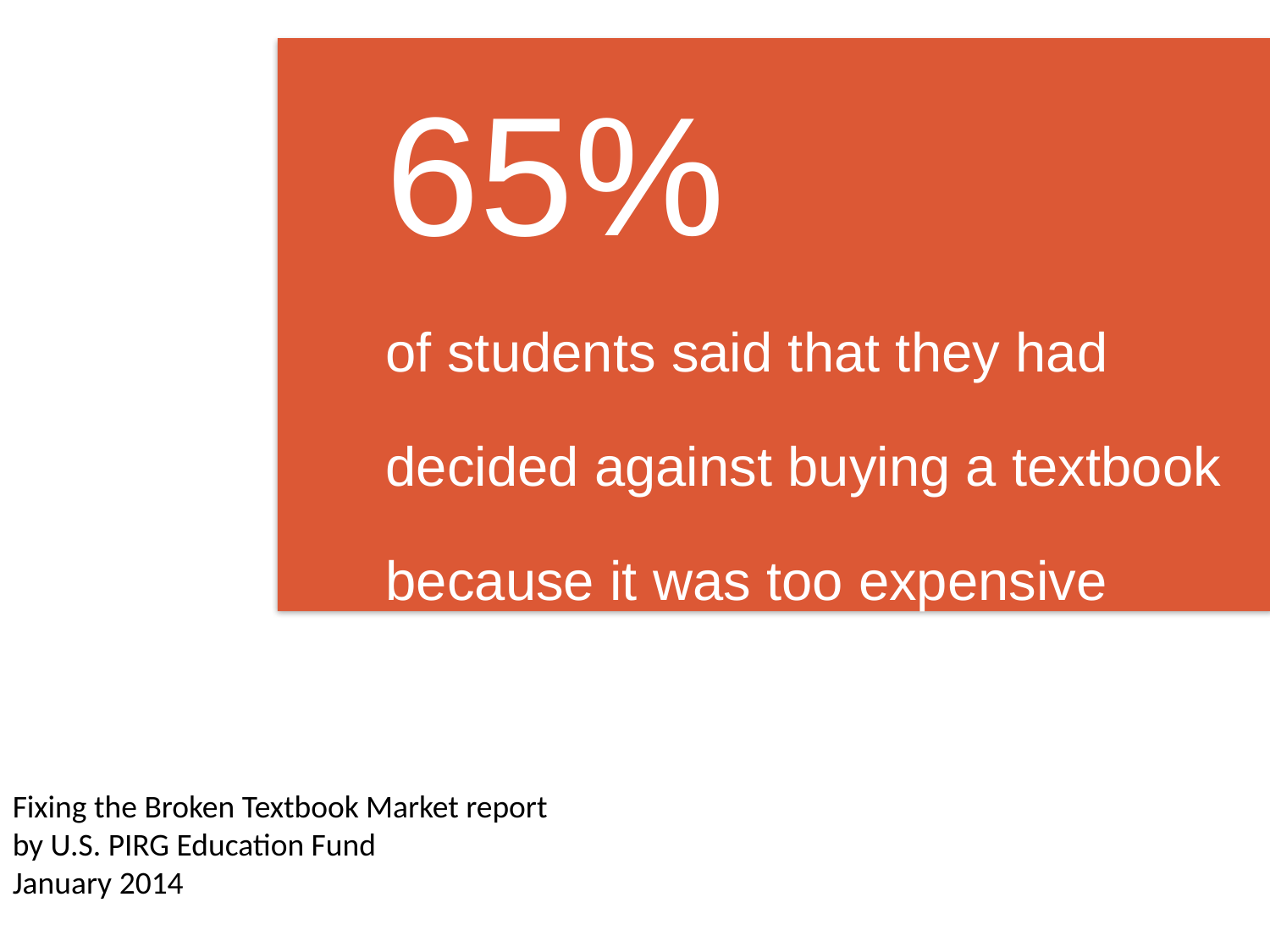

65%
of students said that they had decided against buying a textbook because it was too expensive
Fixing the Broken Textbook Market report by U.S. PIRG Education Fund
January 2014